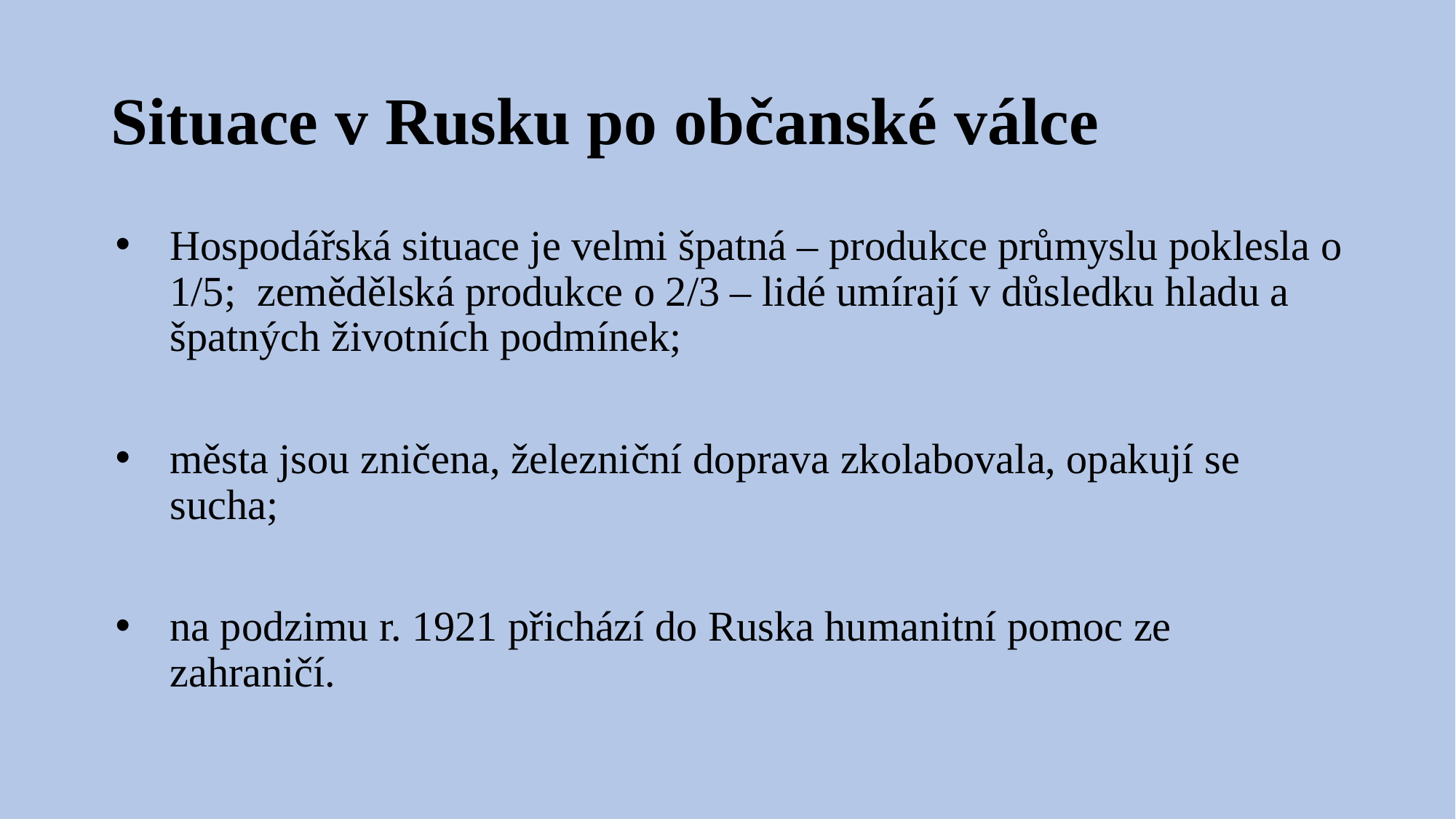

# Situace v Rusku po občanské válce
Hospodářská situace je velmi špatná – produkce průmyslu poklesla o 1/5;  zemědělská produkce o 2/3 – lidé umírají v důsledku hladu a špatných životních podmínek;

města jsou zničena, železniční doprava zkolabovala, opakují se sucha;

na podzimu r. 1921 přichází do Ruska humanitní pomoc ze zahraničí.